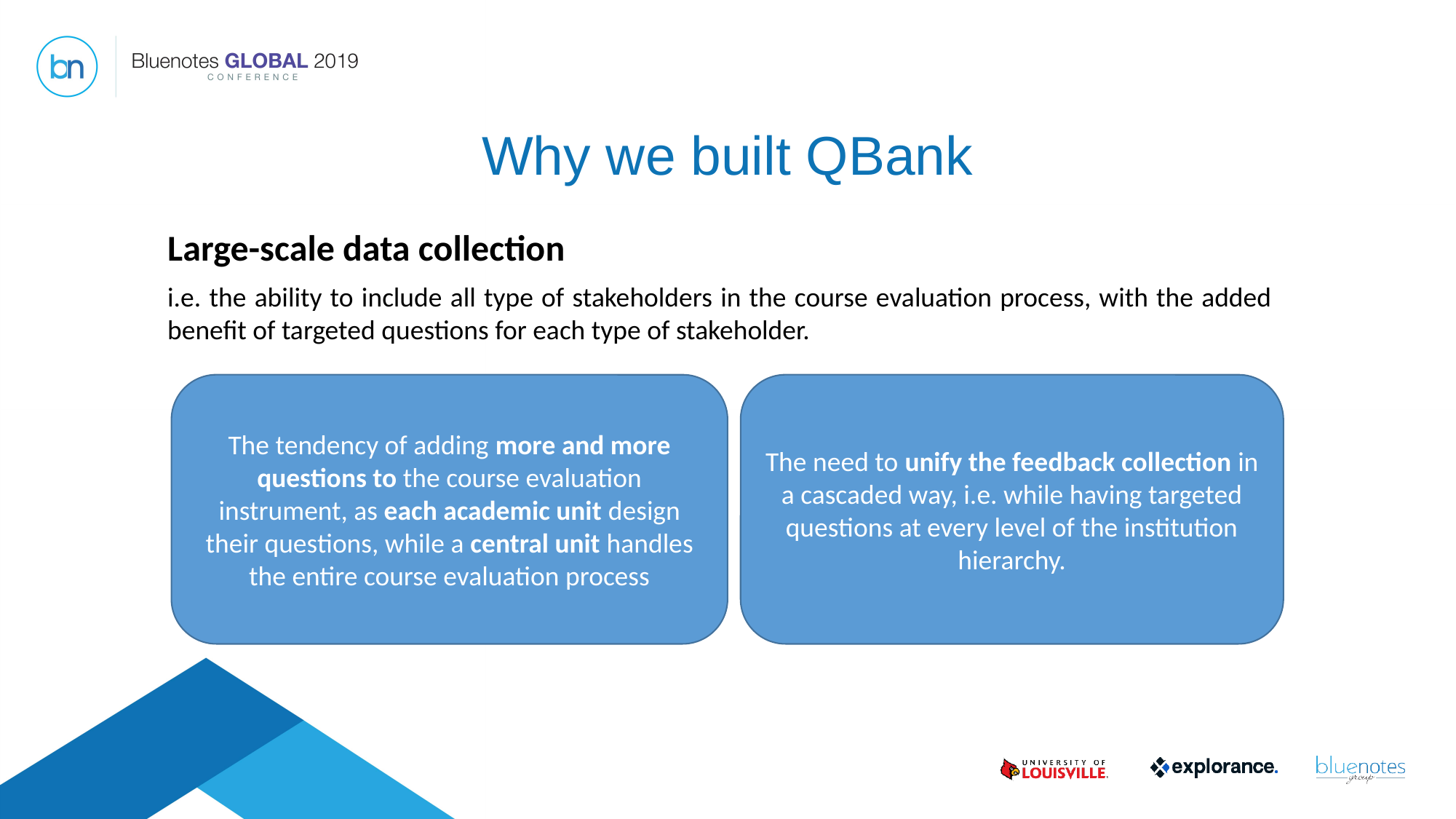

# Why we built QBank
Large-scale data collection

i.e. the ability to include all type of stakeholders in the course evaluation process, with the added benefit of targeted questions for each type of stakeholder.
The tendency of adding more and more questions to the course evaluation instrument, as each academic unit design their questions, while a central unit handles the entire course evaluation process
The need to unify the feedback collection in a cascaded way, i.e. while having targeted questions at every level of the institution hierarchy.